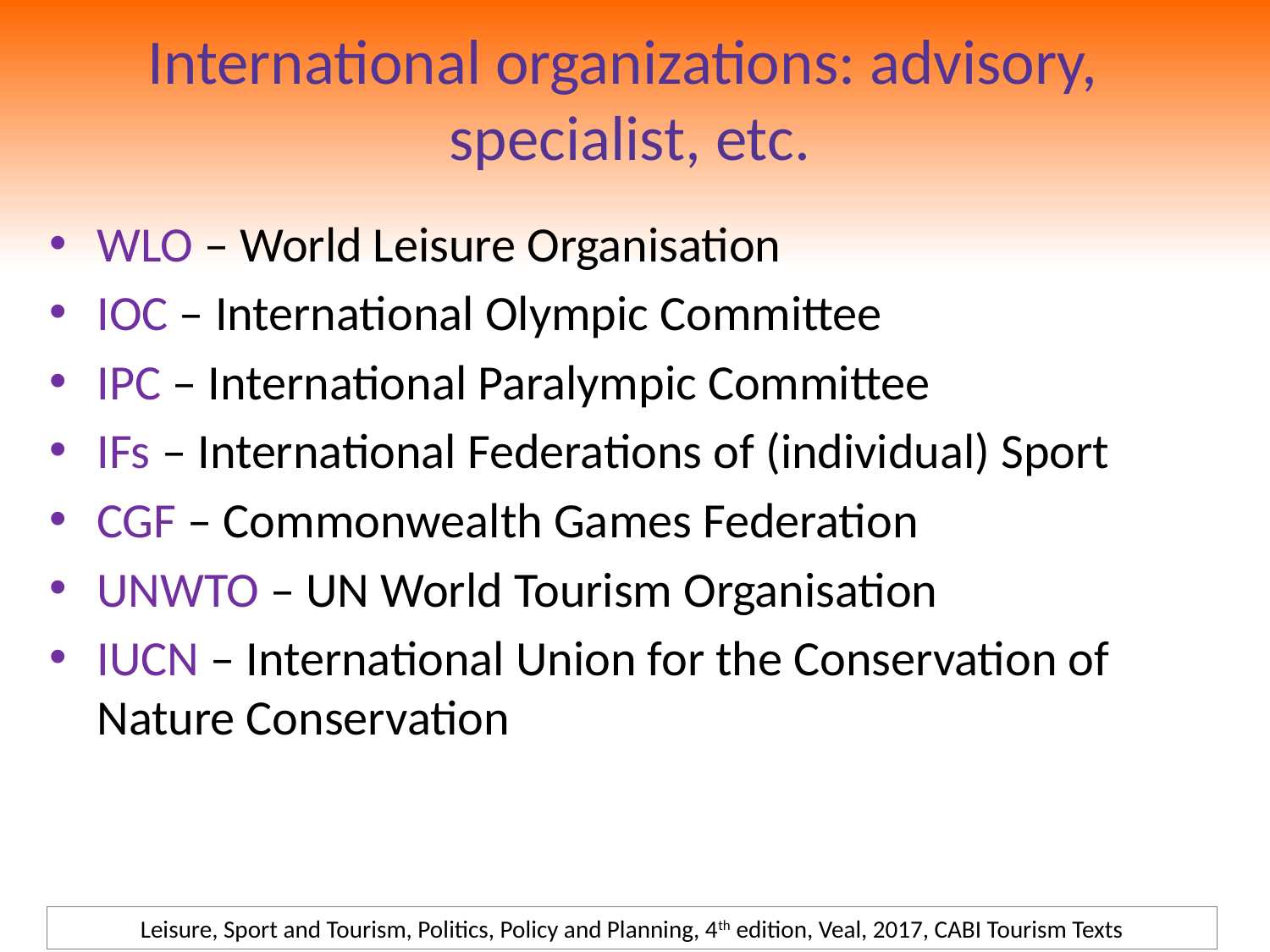

# International organizations: advisory, specialist, etc.
WLO – World Leisure Organisation
IOC – International Olympic Committee
IPC – International Paralympic Committee
IFs – International Federations of (individual) Sport
CGF – Commonwealth Games Federation
UNWTO – UN World Tourism Organisation
IUCN – International Union for the Conservation of Nature Conservation

Leisure, Sport and Tourism, Politics, Policy and Planning, 4th edition, Veal, 2017, CABI Tourism Texts